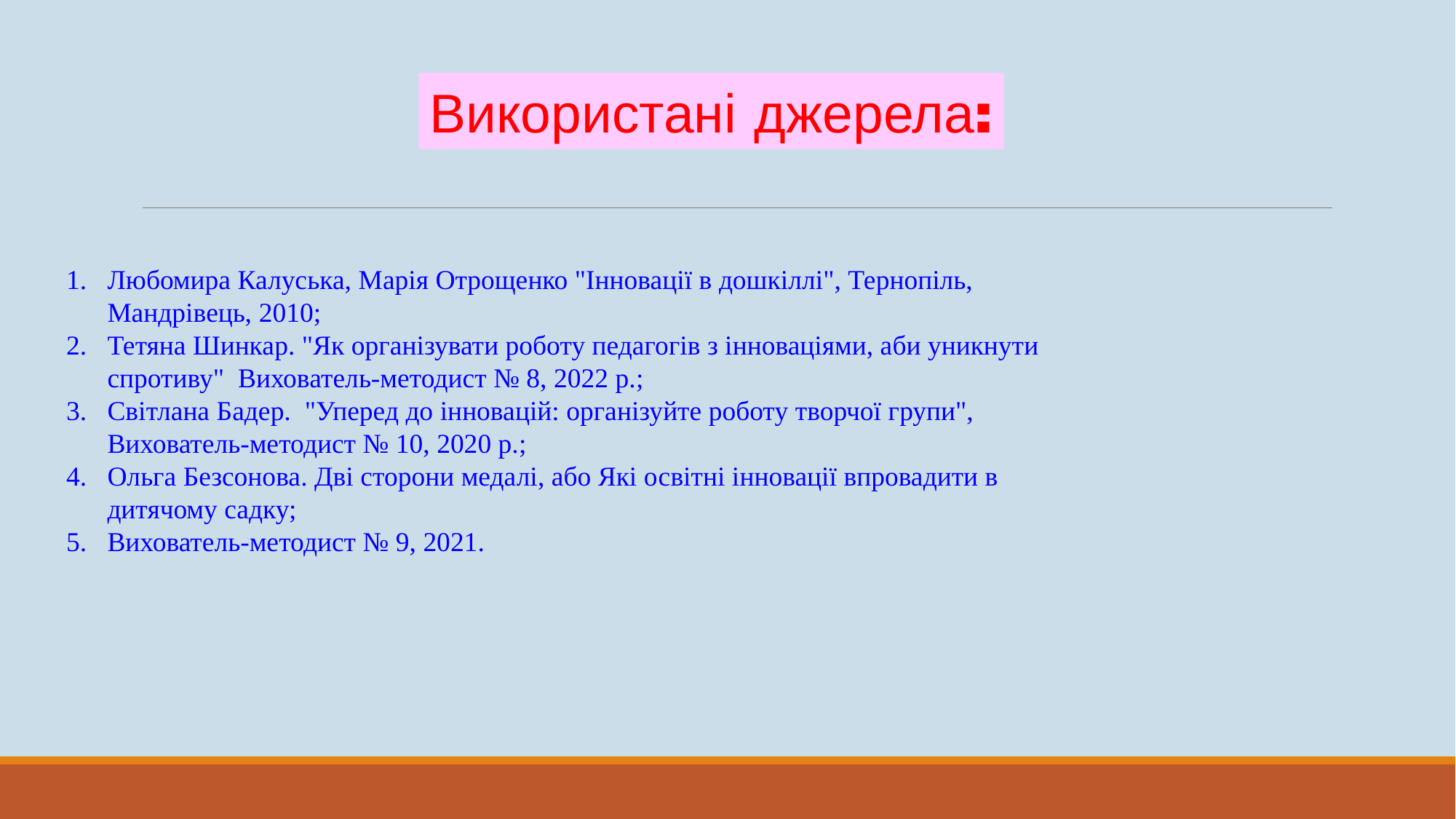

Використані джерела:
Любомира Калуська, Марія Отрощенко "Інновації в дошкіллі", Тернопіль, Мандрівець, 2010;
Тетяна Шинкар. "Як організувати роботу педагогів з інноваціями, аби уникнути спротиву"  Вихователь-методист № 8, 2022 р.;
Світлана Бадер.  "Уперед до інновацій: організуйте роботу творчої групи", Вихователь-методист № 10, 2020 р.;
Ольга Безсонова. Дві сторони медалі, або Які освітні інновації впровадити в дитячому садку;
Вихователь-методист № 9, 2021.